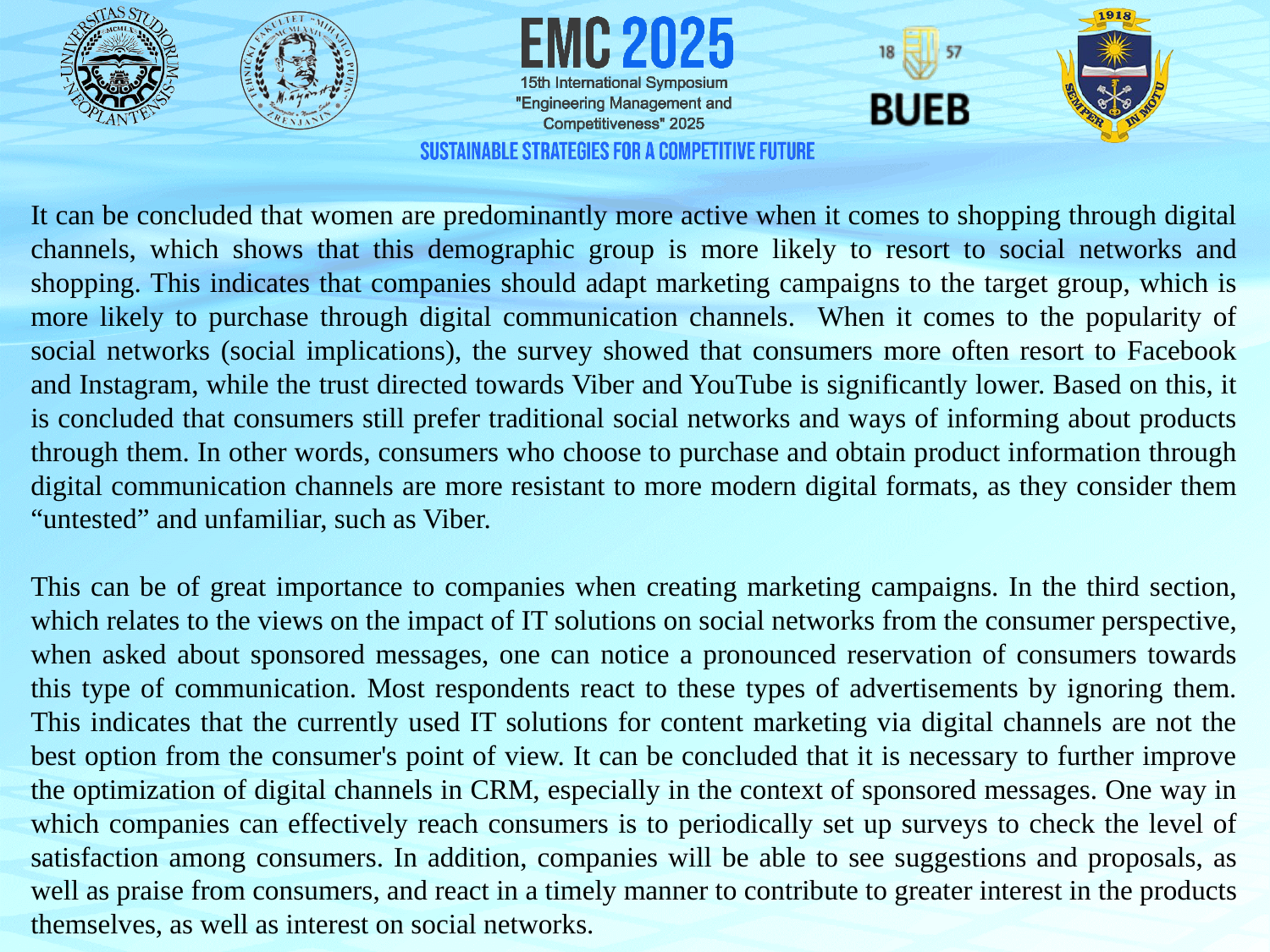

It can be concluded that women are predominantly more active when it comes to shopping through digital channels, which shows that this demographic group is more likely to resort to social networks and shopping. This indicates that companies should adapt marketing campaigns to the target group, which is more likely to purchase through digital communication channels.  When it comes to the popularity of social networks (social implications), the survey showed that consumers more often resort to Facebook and Instagram, while the trust directed towards Viber and YouTube is significantly lower. Based on this, it is concluded that consumers still prefer traditional social networks and ways of informing about products through them. In other words, consumers who choose to purchase and obtain product information through digital communication channels are more resistant to more modern digital formats, as they consider them “untested” and unfamiliar, such as Viber.

This can be of great importance to companies when creating marketing campaigns. In the third section, which relates to the views on the impact of IT solutions on social networks from the consumer perspective, when asked about sponsored messages, one can notice a pronounced reservation of consumers towards this type of communication. Most respondents react to these types of advertisements by ignoring them. This indicates that the currently used IT solutions for content marketing via digital channels are not the best option from the consumer's point of view. It can be concluded that it is necessary to further improve the optimization of digital channels in CRM, especially in the context of sponsored messages. One way in which companies can effectively reach consumers is to periodically set up surveys to check the level of satisfaction among consumers. In addition, companies will be able to see suggestions and proposals, as well as praise from consumers, and react in a timely manner to contribute to greater interest in the products themselves, as well as interest on social networks.